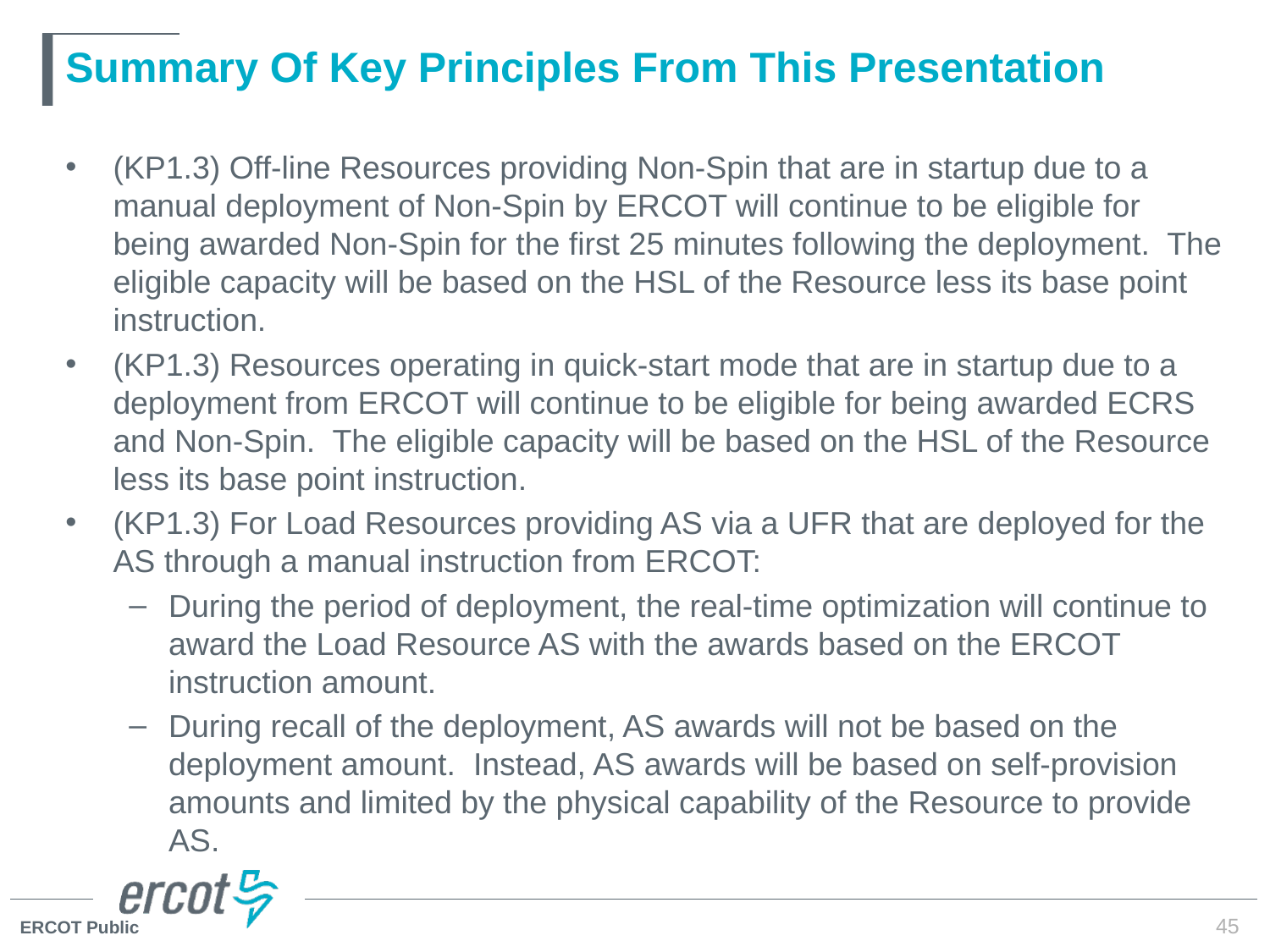

# Summary Of Key Principles From This Presentation
(KP1.3) Off-line Resources providing Non-Spin that are in startup due to a manual deployment of Non-Spin by ERCOT will continue to be eligible for being awarded Non-Spin for the first 25 minutes following the deployment.  The eligible capacity will be based on the HSL of the Resource less its base point instruction.
(KP1.3) Resources operating in quick-start mode that are in startup due to a deployment from ERCOT will continue to be eligible for being awarded ECRS and Non-Spin.  The eligible capacity will be based on the HSL of the Resource less its base point instruction.
(KP1.3) For Load Resources providing AS via a UFR that are deployed for the AS through a manual instruction from ERCOT:
During the period of deployment, the real-time optimization will continue to award the Load Resource AS with the awards based on the ERCOT instruction amount.
During recall of the deployment, AS awards will not be based on the deployment amount.  Instead, AS awards will be based on self-provision amounts and limited by the physical capability of the Resource to provide AS.
45